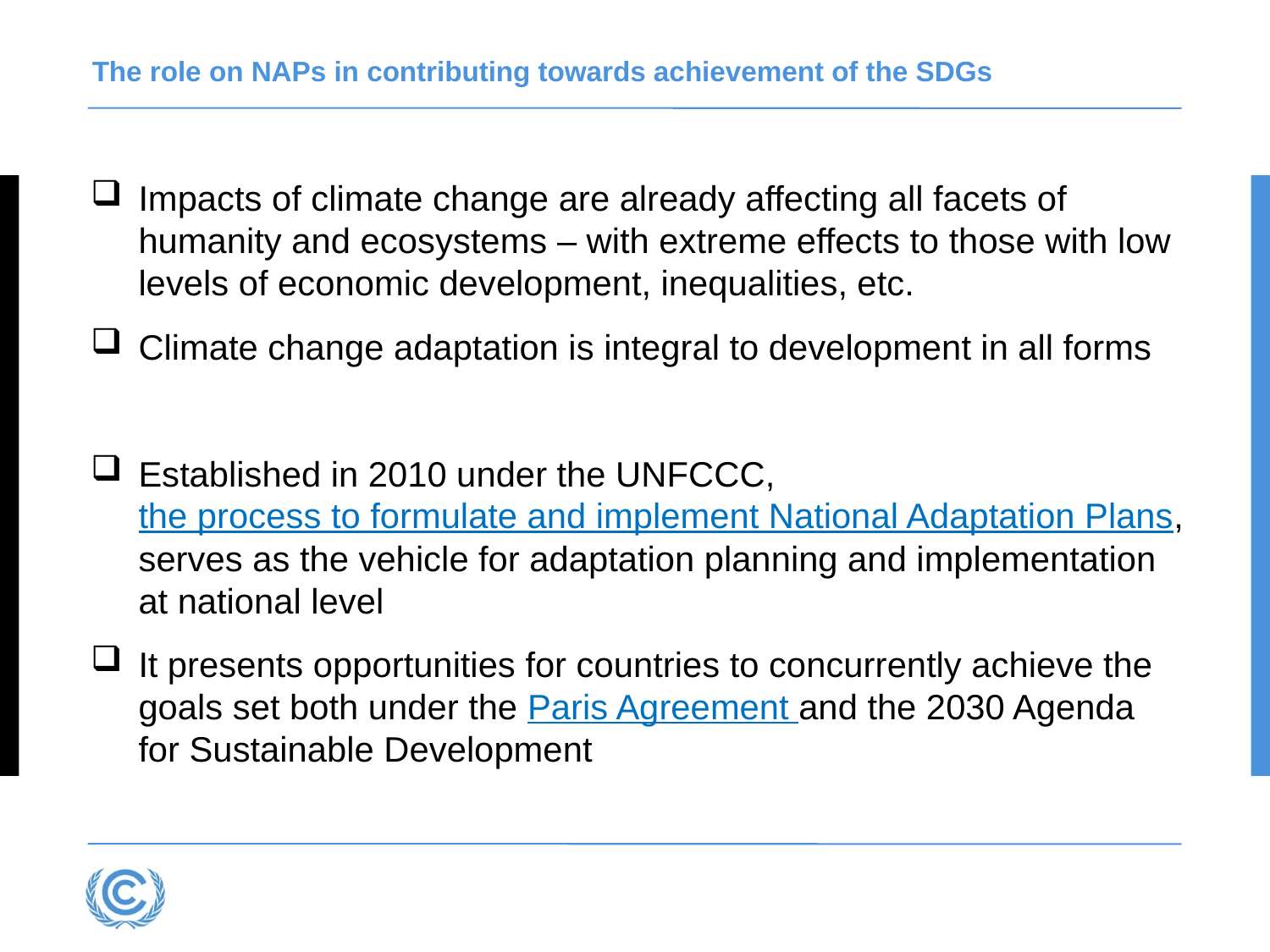

# The role on NAPs in contributing towards achievement of the SDGs
Impacts of climate change are already affecting all facets of humanity and ecosystems – with extreme effects to those with low levels of economic development, inequalities, etc.
Climate change adaptation is integral to development in all forms

Established in 2010 under the UNFCCC, the process to formulate and implement National Adaptation Plans, serves as the vehicle for adaptation planning and implementation at national level
It presents opportunities for countries to concurrently achieve the goals set both under the Paris Agreement and the 2030 Agenda for Sustainable Development